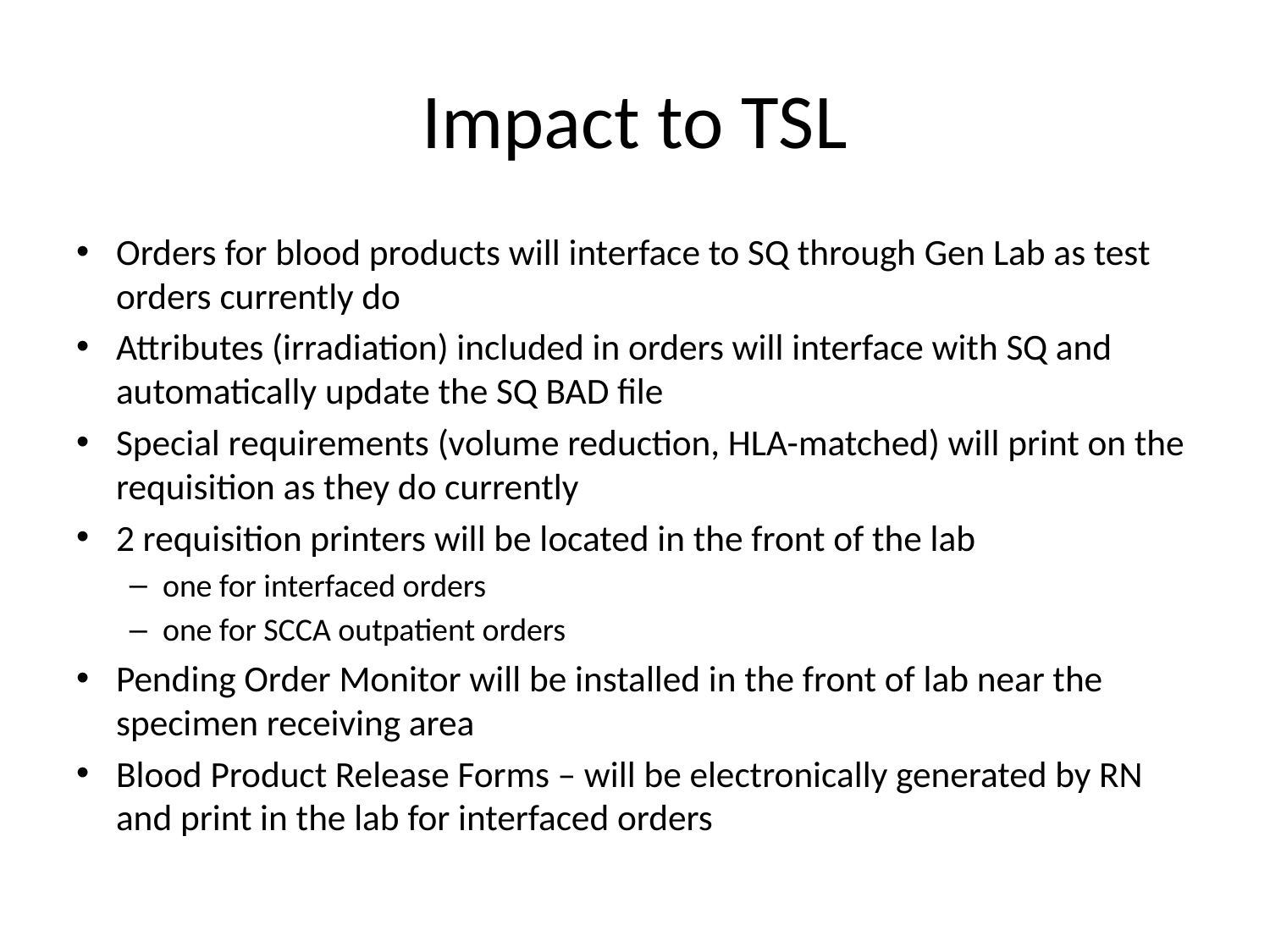

# Impact to TSL
Orders for blood products will interface to SQ through Gen Lab as test orders currently do
Attributes (irradiation) included in orders will interface with SQ and automatically update the SQ BAD file
Special requirements (volume reduction, HLA-matched) will print on the requisition as they do currently
2 requisition printers will be located in the front of the lab
one for interfaced orders
one for SCCA outpatient orders
Pending Order Monitor will be installed in the front of lab near the specimen receiving area
Blood Product Release Forms – will be electronically generated by RN and print in the lab for interfaced orders